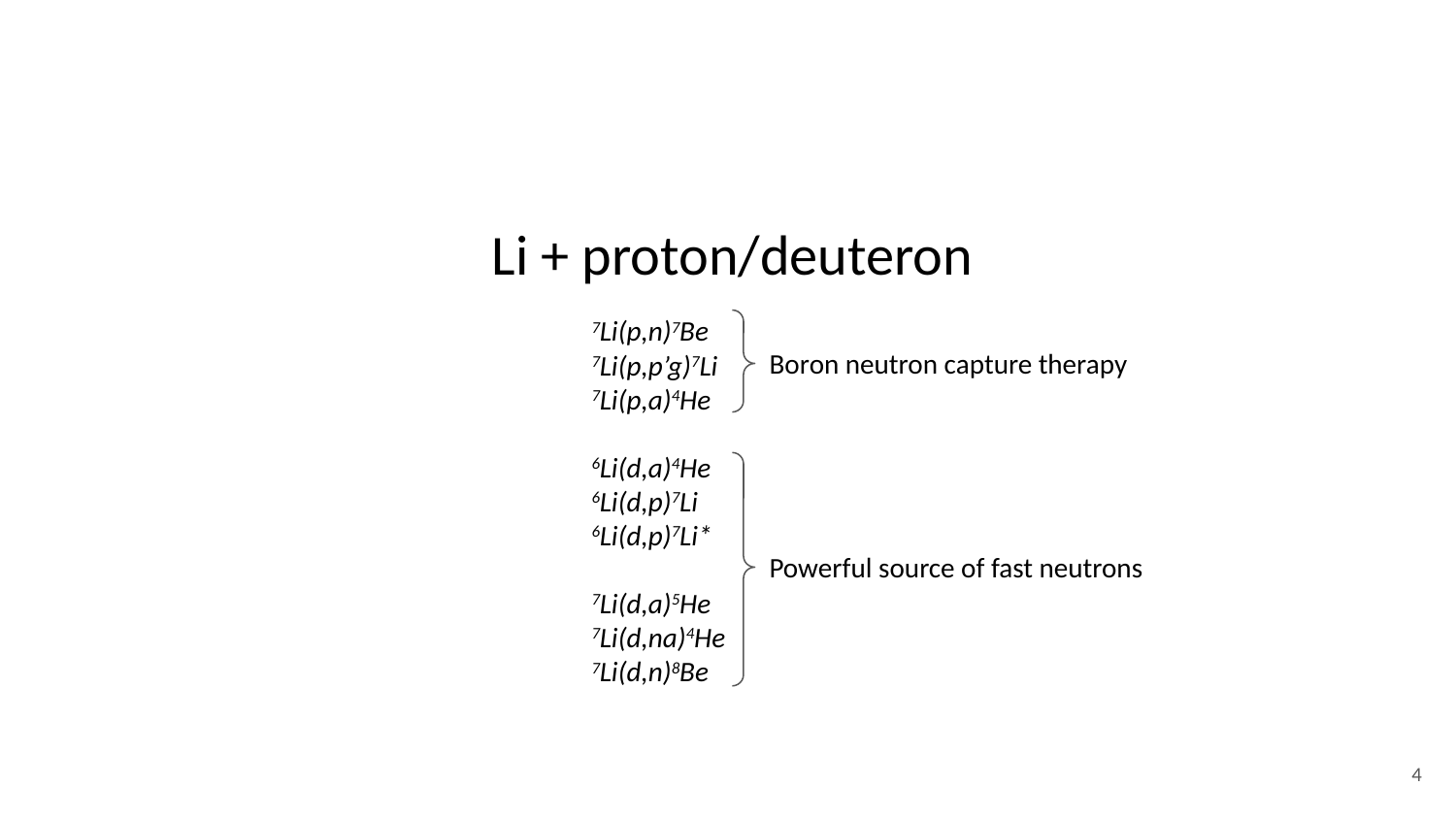

# Li + proton/deuteron
7Li(p,n)7Be
7Li(p,p’g)7Li
7Li(p,a)4He

6Li(d,a)4He
6Li(d,p)7Li
6Li(d,p)7Li*

7Li(d,a)5He
7Li(d,na)4He
7Li(d,n)8Be

Boron neutron capture therapy

Powerful source of fast neutrons
4